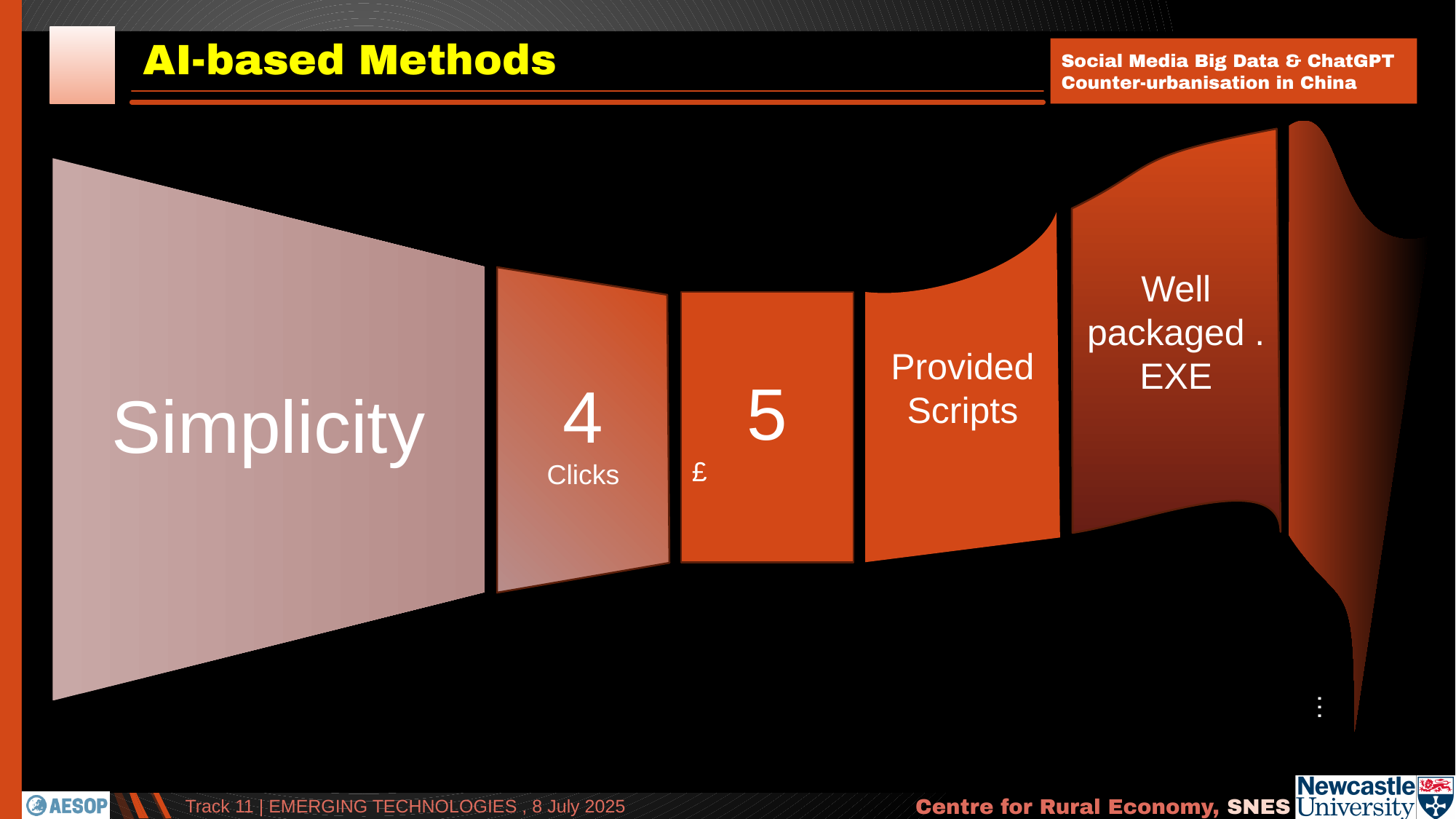

# AI-based Methods

Simplicity
Well packaged .EXE
Provided Scripts
5
£
4
Clicks
…